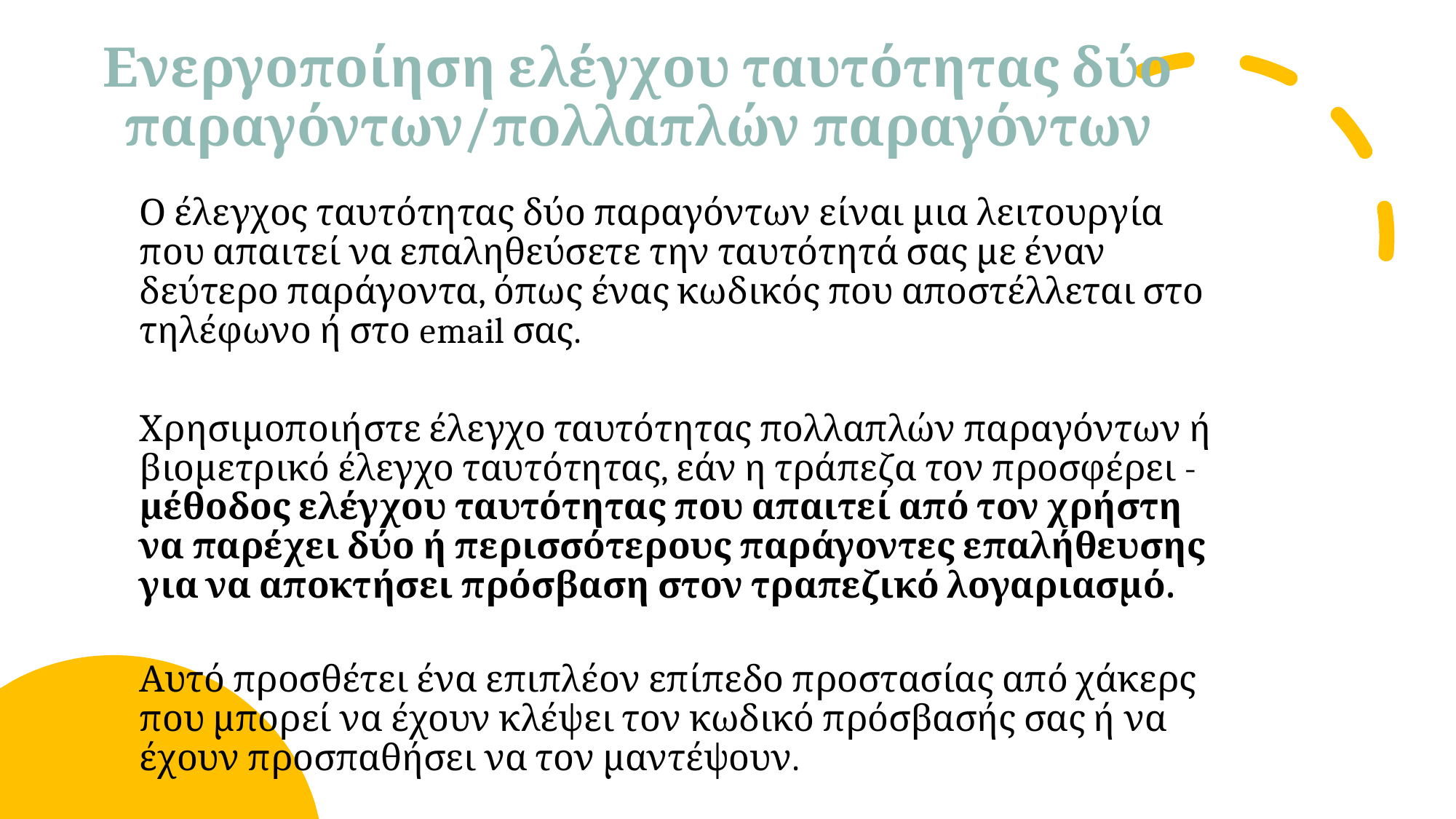

# Ενεργοποίηση ελέγχου ταυτότητας δύο παραγόντων/πολλαπλών παραγόντων

Ο έλεγχος ταυτότητας δύο παραγόντων είναι μια λειτουργία που απαιτεί να επαληθεύσετε την ταυτότητά σας με έναν δεύτερο παράγοντα, όπως ένας κωδικός που αποστέλλεται στο τηλέφωνο ή στο email σας.
Χρησιμοποιήστε έλεγχο ταυτότητας πολλαπλών παραγόντων ή βιομετρικό έλεγχο ταυτότητας, εάν η τράπεζα τον προσφέρει - μέθοδος ελέγχου ταυτότητας που απαιτεί από τον χρήστη να παρέχει δύο ή περισσότερους παράγοντες επαλήθευσης για να αποκτήσει πρόσβαση στον τραπεζικό λογαριασμό.
Αυτό προσθέτει ένα επιπλέον επίπεδο προστασίας από χάκερς που μπορεί να έχουν κλέψει τον κωδικό πρόσβασής σας ή να έχουν προσπαθήσει να τον μαντέψουν.